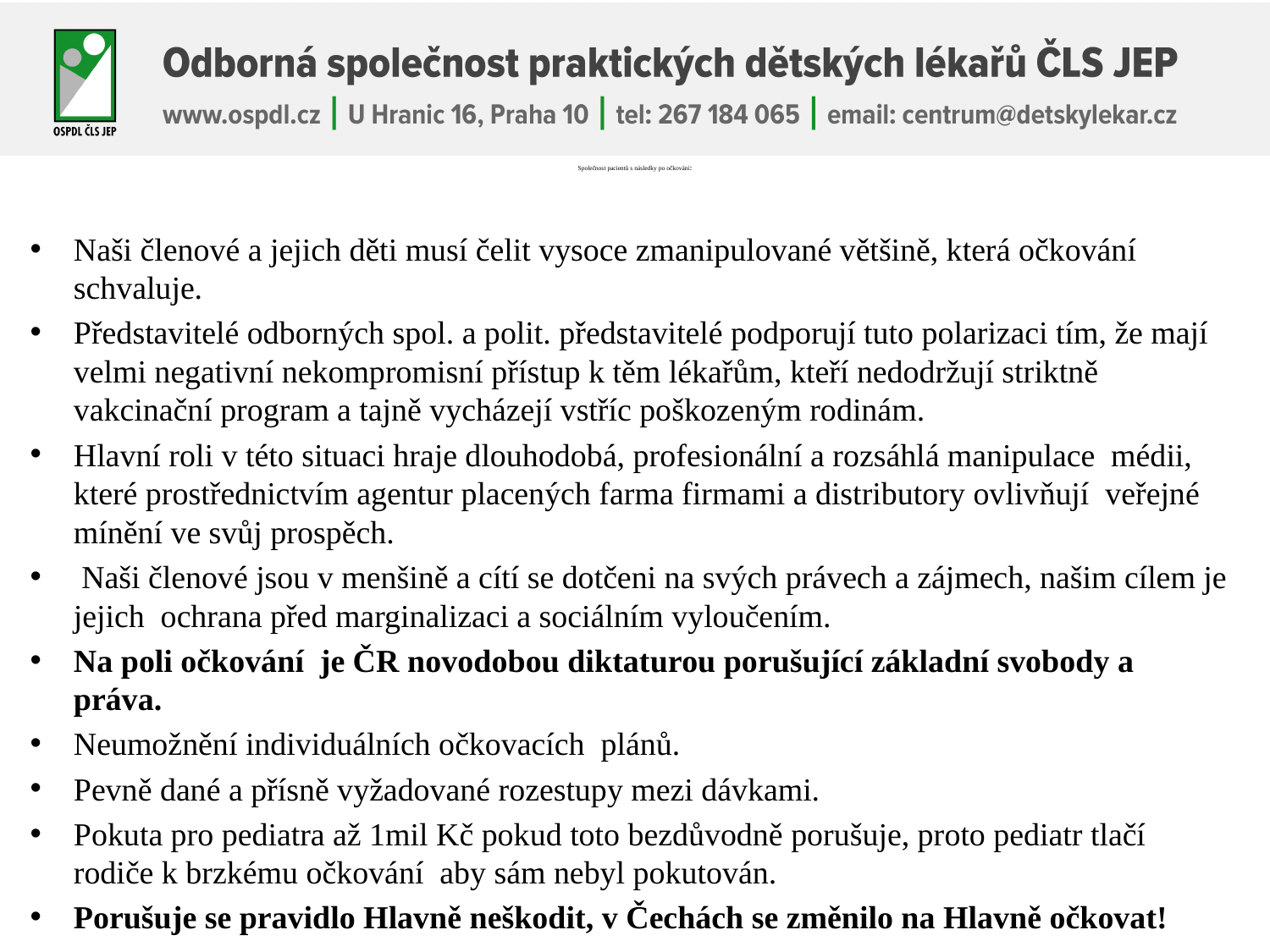

# Společnost pacientů s následky po očkování:
Naši členové a jejich děti musí čelit vysoce zmanipulované většině, která očkování schvaluje.
Představitelé odborných spol. a polit. představitelé podporují tuto polarizaci tím, že mají velmi negativní nekompromisní přístup k těm lékařům, kteří nedodržují striktně vakcinační program a tajně vycházejí vstříc poškozeným rodinám.
Hlavní roli v této situaci hraje dlouhodobá, profesionální a rozsáhlá manipulace  médii, které prostřednictvím agentur placených farma firmami a distributory ovlivňují  veřejné mínění ve svůj prospěch.
 Naši členové jsou v menšině a cítí se dotčeni na svých právech a zájmech, našim cílem je jejich  ochrana před marginalizaci a sociálním vyloučením.
Na poli očkování  je ČR novodobou diktaturou porušující základní svobody a práva.
Neumožnění individuálních očkovacích  plánů.
Pevně dané a přísně vyžadované rozestupy mezi dávkami.
Pokuta pro pediatra až 1mil Kč pokud toto bezdůvodně porušuje, proto pediatr tlačí rodiče k brzkému očkování  aby sám nebyl pokutován.
Porušuje se pravidlo Hlavně neškodit, v Čechách se změnilo na Hlavně očkovat!